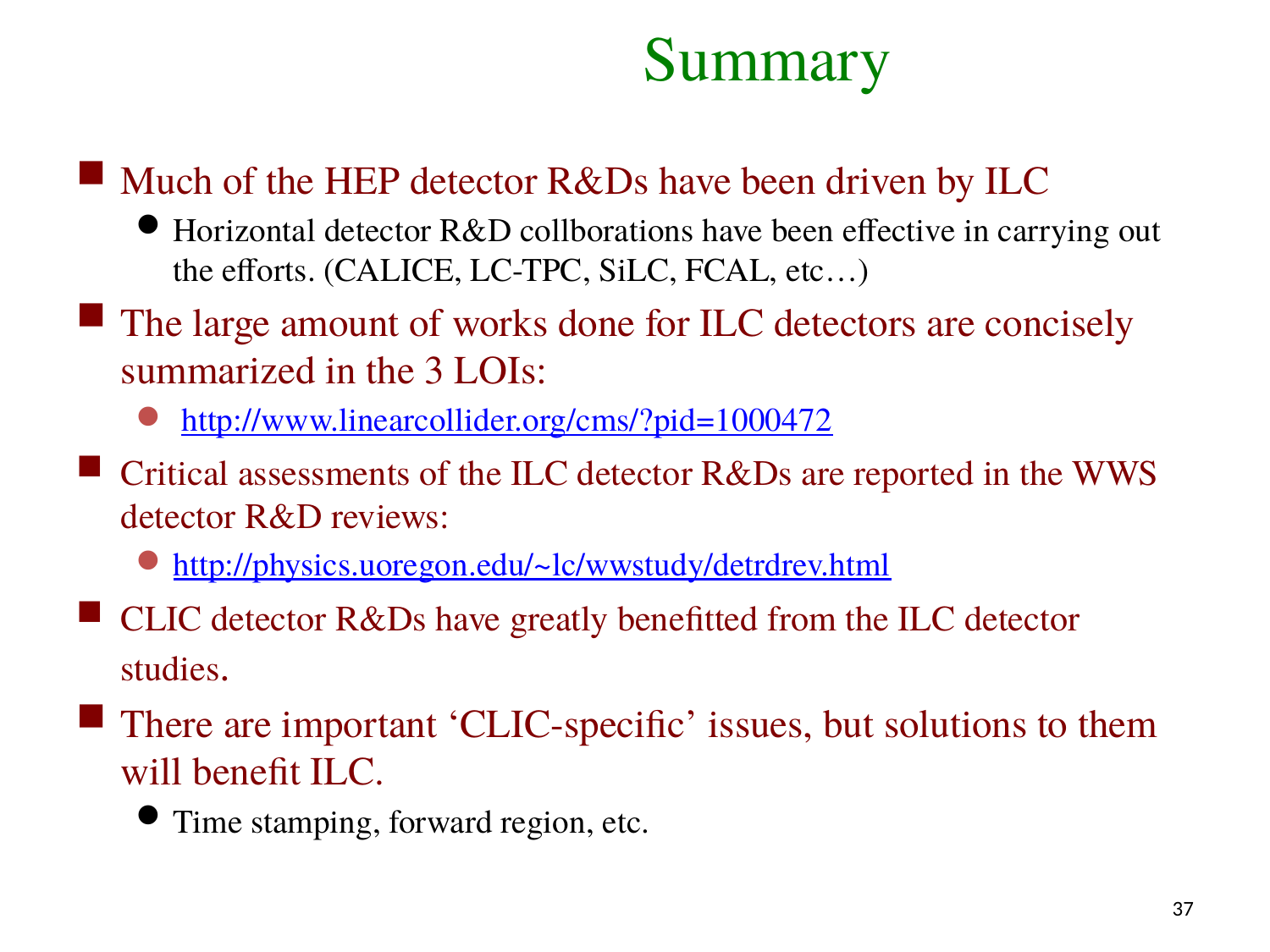

# Summary
Much of the HEP detector R&Ds have been driven by ILC
Horizontal detector R&D collborations have been effective in carrying out the efforts. (CALICE, LC-TPC, SiLC, FCAL, etc…)
The large amount of works done for ILC detectors are concisely summarized in the 3 LOIs:
 http://www.linearcollider.org/cms/?pid=1000472
Critical assessments of the ILC detector R&Ds are reported in the WWS detector R&D reviews:
http://physics.uoregon.edu/~lc/wwstudy/detrdrev.html
CLIC detector R&Ds have greatly benefitted from the ILC detector studies.
There are important ‘CLIC-specific’ issues, but solutions to them will benefit ILC.
Time stamping, forward region, etc.
37